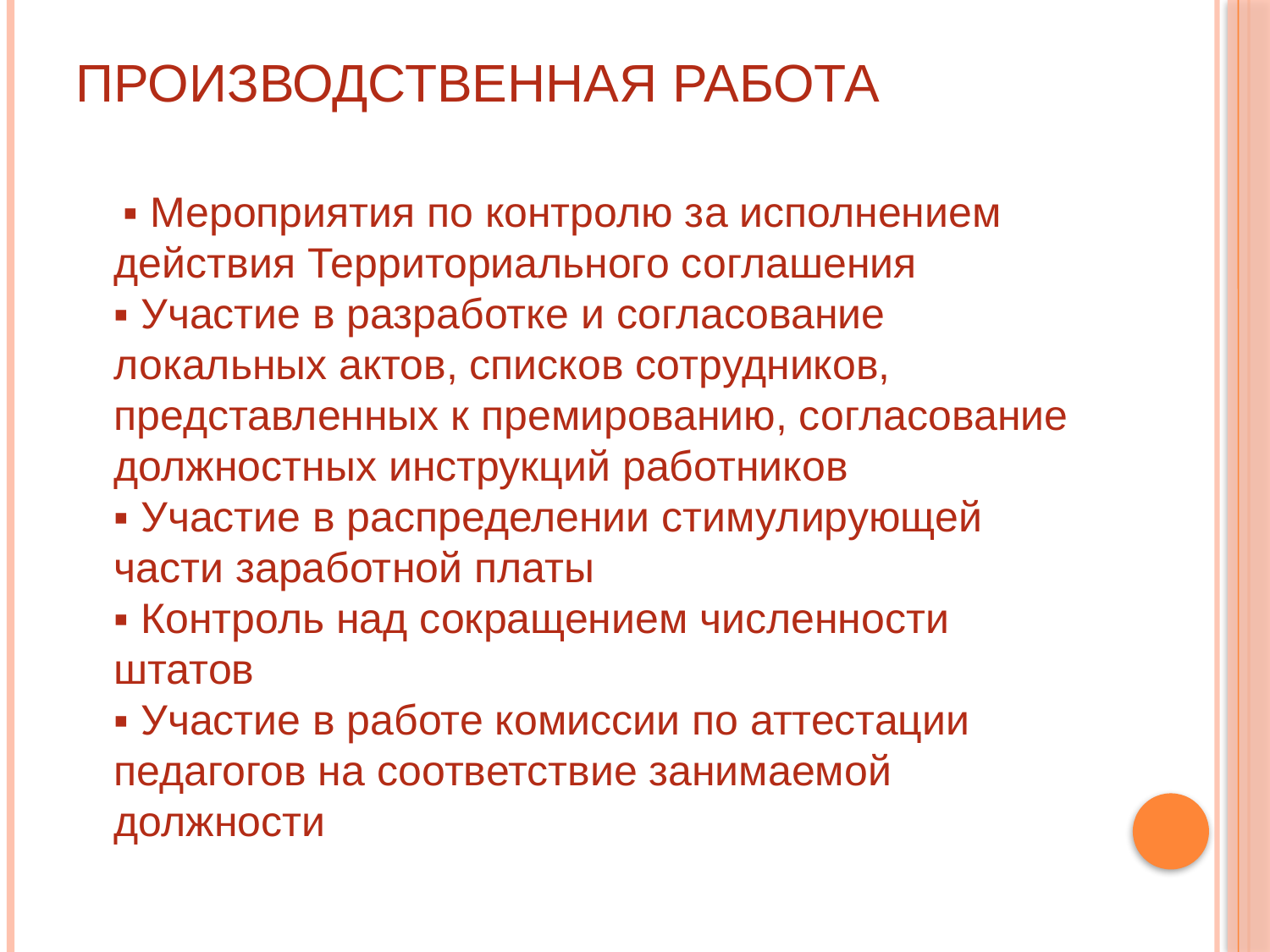

# Производственная работа
    ▪ Мероприятия по контролю за исполнением действия Территориального соглашения
▪ Участие в разработке и согласование локальных актов, списков сотрудников, представленных к премированию, согласование должностных инструкций работников
▪ Участие в распределении стимулирующей части заработной платы
▪ Контроль над сокращением численности штатов
▪ Участие в работе комиссии по аттестации педагогов на соответствие занимаемой должности